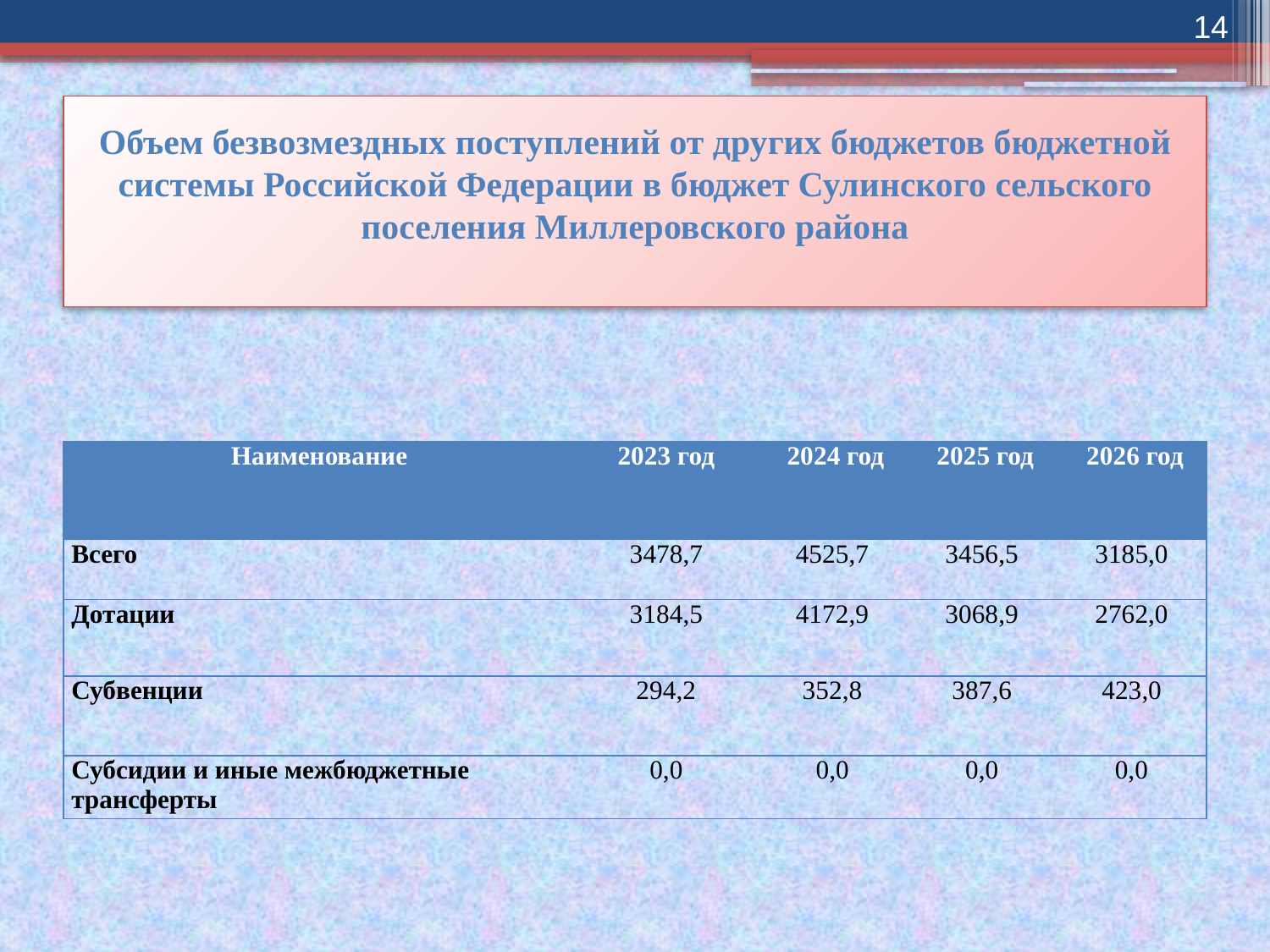

14
# Объем безвозмездных поступлений от других бюджетов бюджетной системы Российской Федерации в бюджет Сулинского сельского поселения Миллеровского района
| Наименование | 2023 год | 2024 год | 2025 год | 2026 год |
| --- | --- | --- | --- | --- |
| Всего | 3478,7 | 4525,7 | 3456,5 | 3185,0 |
| Дотации | 3184,5 | 4172,9 | 3068,9 | 2762,0 |
| Субвенции | 294,2 | 352,8 | 387,6 | 423,0 |
| Субсидии и иные межбюджетные трансферты | 0,0 | 0,0 | 0,0 | 0,0 |